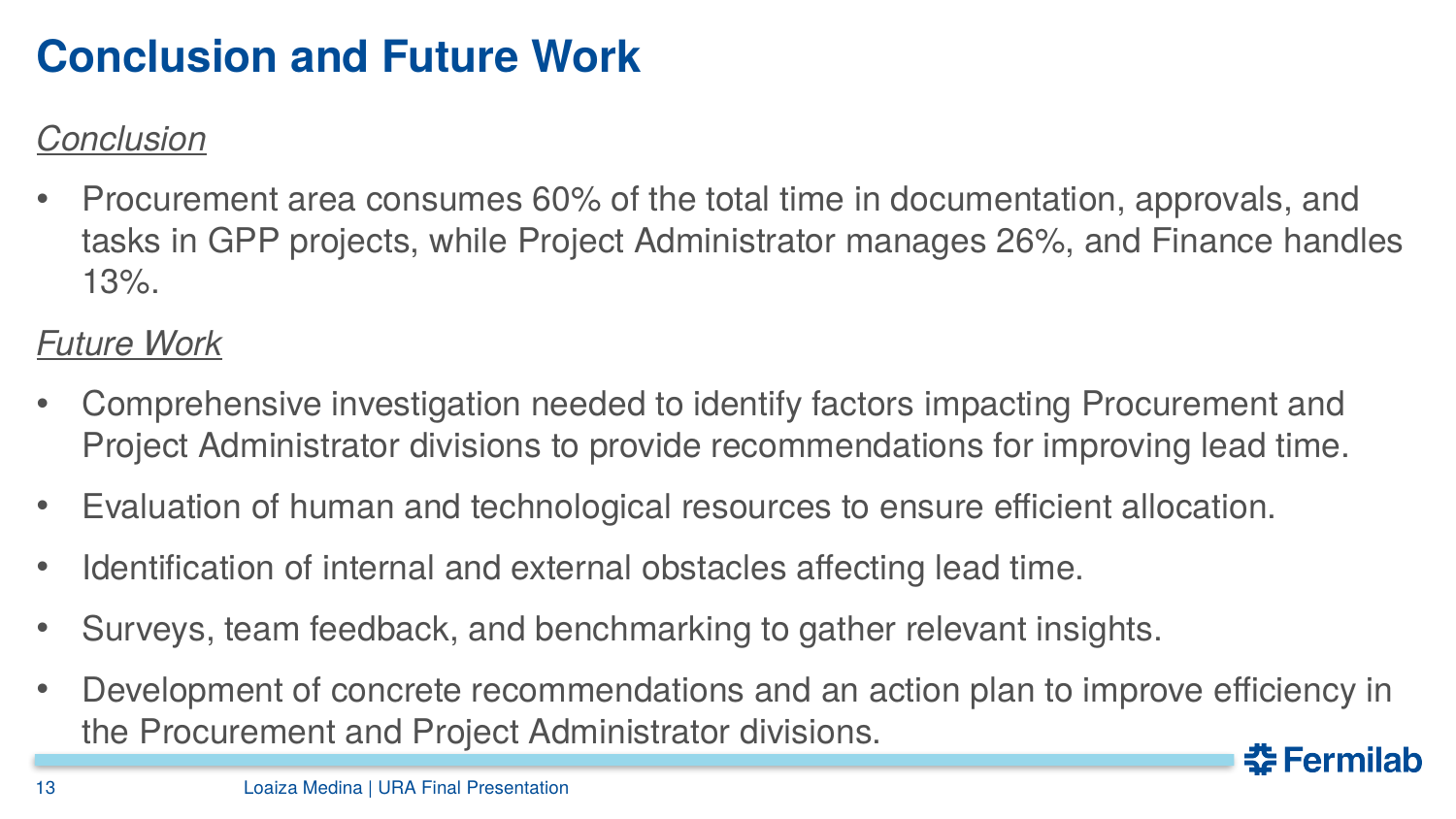

# Conclusion and Future Work
Conclusion
Procurement area consumes 60% of the total time in documentation, approvals, and tasks in GPP projects, while Project Administrator manages 26%, and Finance handles 13%.
Future Work
Comprehensive investigation needed to identify factors impacting Procurement and Project Administrator divisions to provide recommendations for improving lead time.
Evaluation of human and technological resources to ensure efficient allocation.
Identification of internal and external obstacles affecting lead time.
Surveys, team feedback, and benchmarking to gather relevant insights.
Development of concrete recommendations and an action plan to improve efficiency in the Procurement and Project Administrator divisions.
13
Loaiza Medina | URA Final Presentation